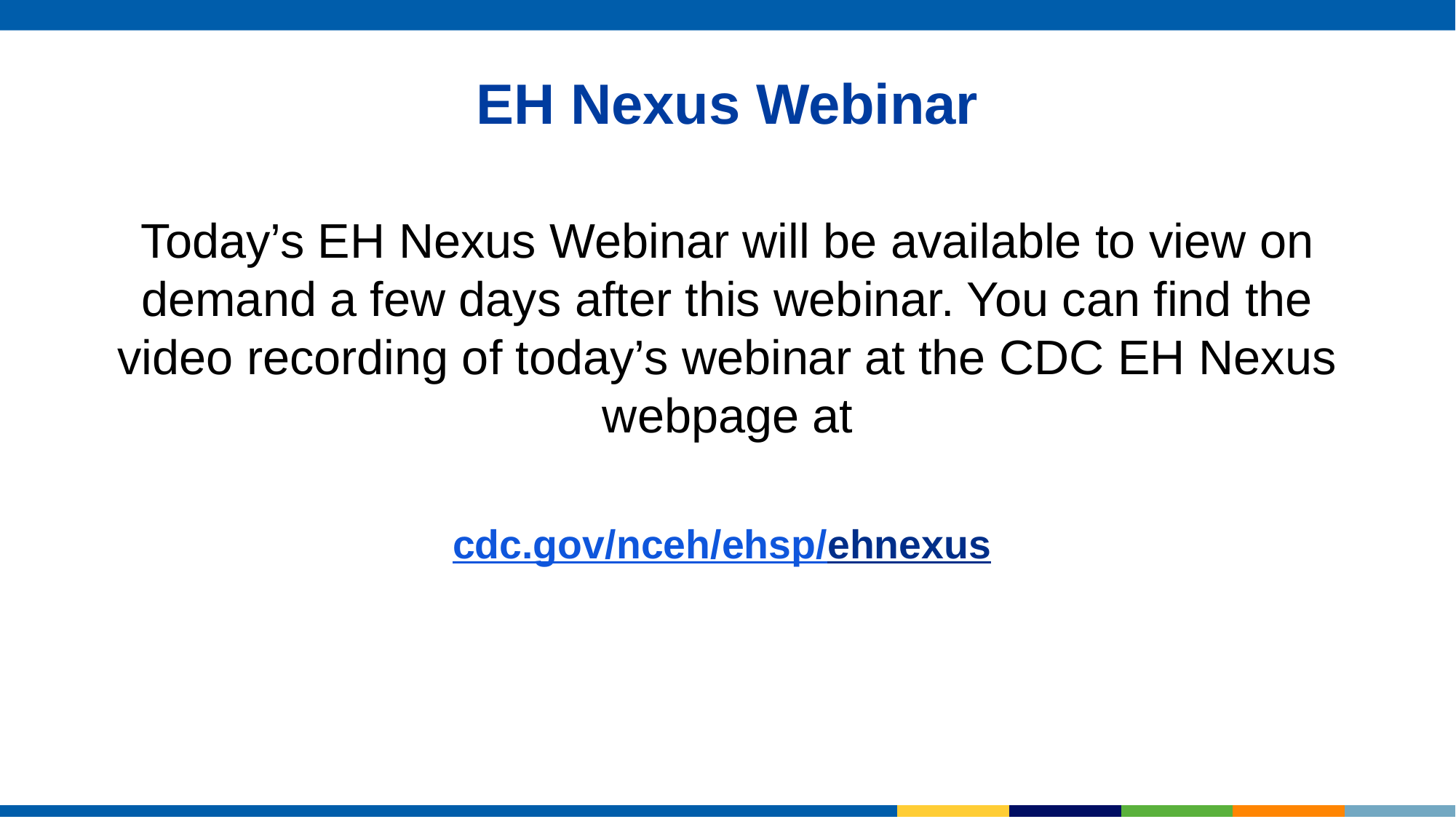

# EH Nexus Webinar
Today’s EH Nexus Webinar will be available to view on demand a few days after this webinar. You can find the video recording of today’s webinar at the CDC EH Nexus webpage at

cdc.gov/nceh/ehsp/ehnexus